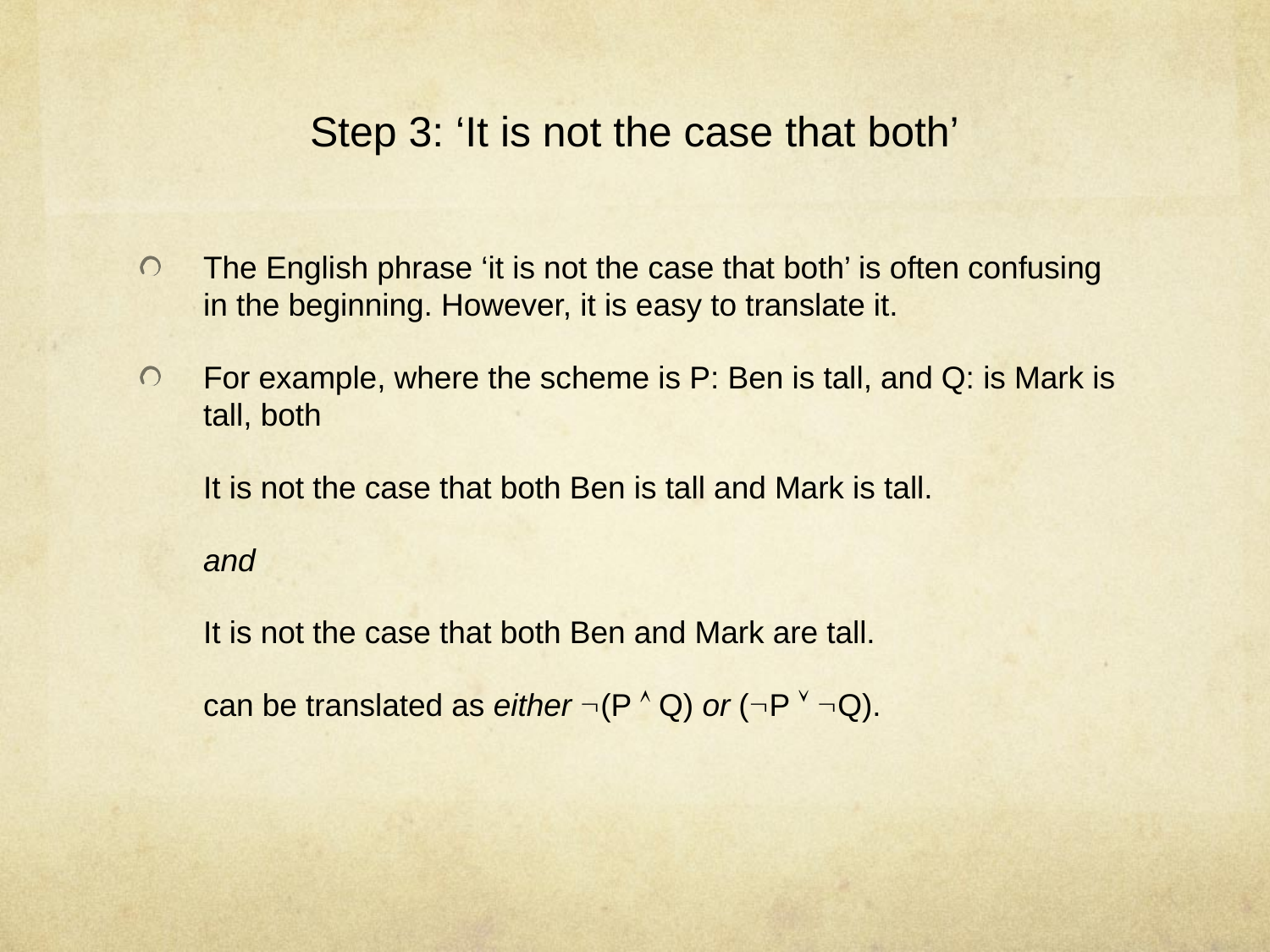

# Step 3: ‘It is not the case that both’
The English phrase ‘it is not the case that both’ is often confusing in the beginning. However, it is easy to translate it.
For example, where the scheme is P: Ben is tall, and Q: is Mark is tall, both
	It is not the case that both Ben is tall and Mark is tall.
	and
	It is not the case that both Ben and Mark are tall.
	can be translated as either ¬(P ∧ Q) or (¬P ∨ ¬Q).